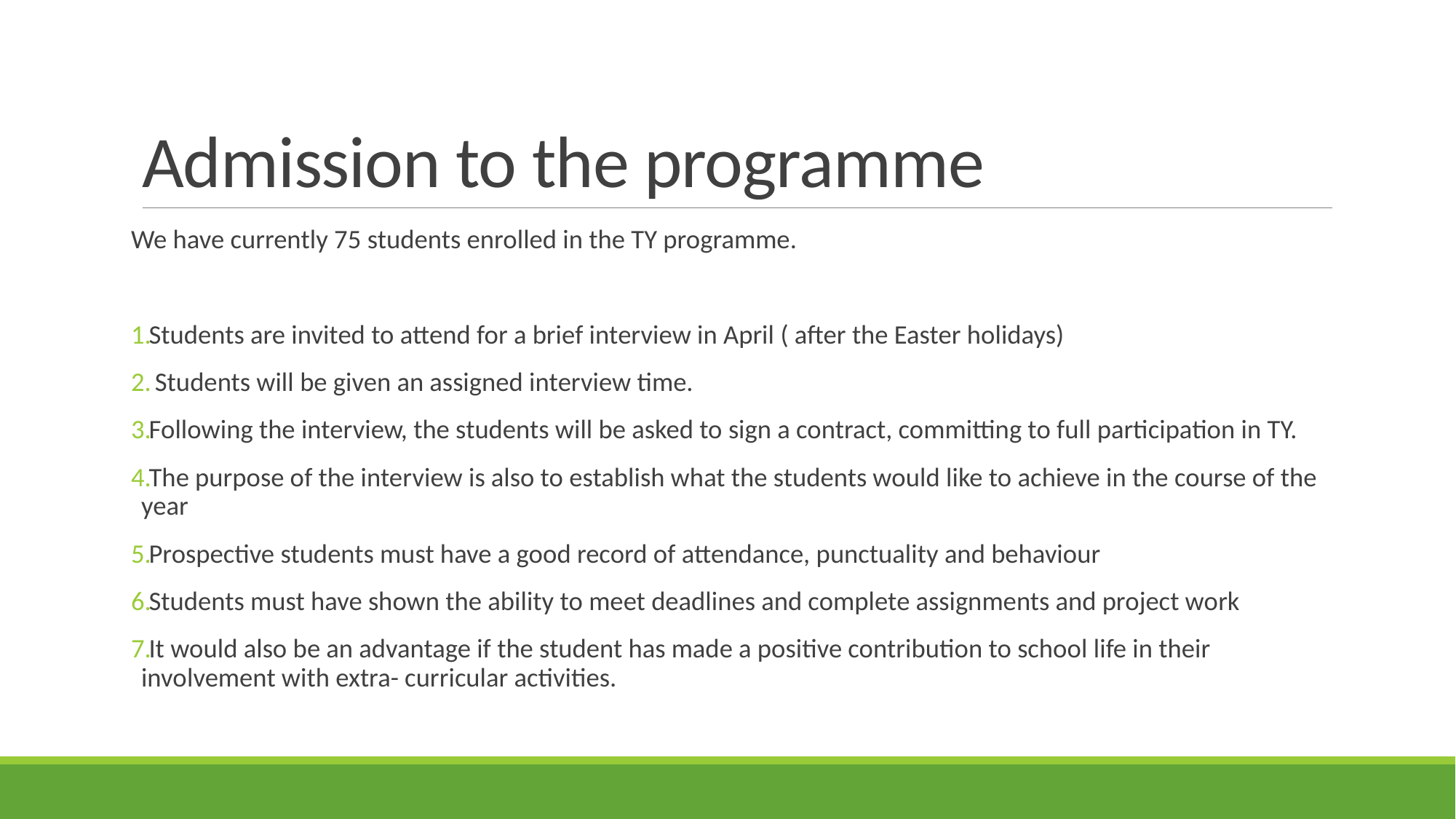

# Admission to the programme
We have currently 75 students enrolled in the TY programme.

Students are invited to attend for a brief interview in April ( after the Easter holidays)
 Students will be given an assigned interview time.
Following the interview, the students will be asked to sign a contract, committing to full participation in TY.
The purpose of the interview is also to establish what the students would like to achieve in the course of the year
Prospective students must have a good record of attendance, punctuality and behaviour
Students must have shown the ability to meet deadlines and complete assignments and project work
It would also be an advantage if the student has made a positive contribution to school life in their involvement with extra- curricular activities.